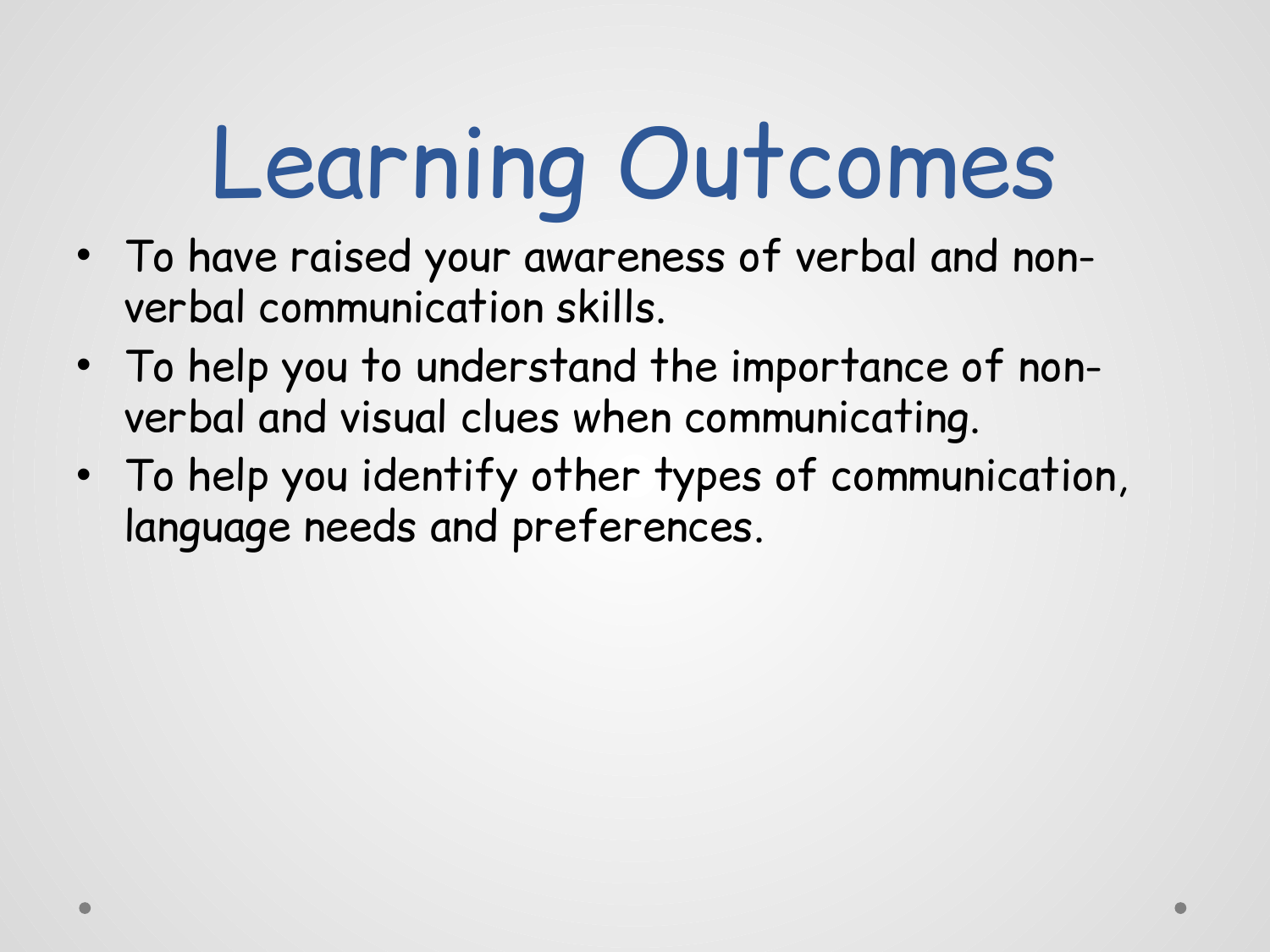

# Learning Outcomes
To have raised your awareness of verbal and non-verbal communication skills.
To help you to understand the importance of non-verbal and visual clues when communicating.
To help you identify other types of communication, language needs and preferences.